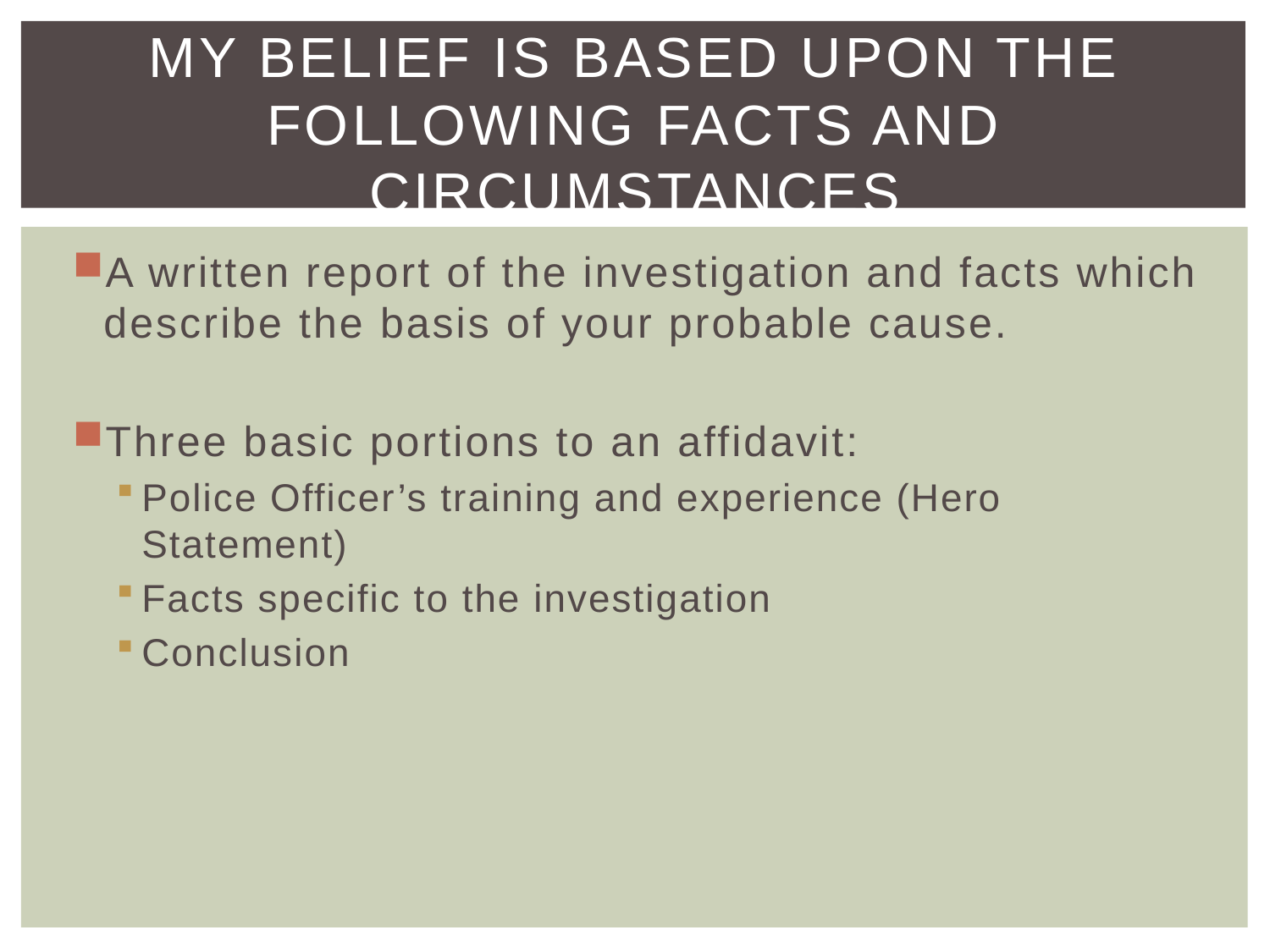

# My belief is based upon the following facts and circumstances
A written report of the investigation and facts which describe the basis of your probable cause.

Three basic portions to an affidavit:
Police Officer’s training and experience (Hero Statement)
Facts specific to the investigation
Conclusion